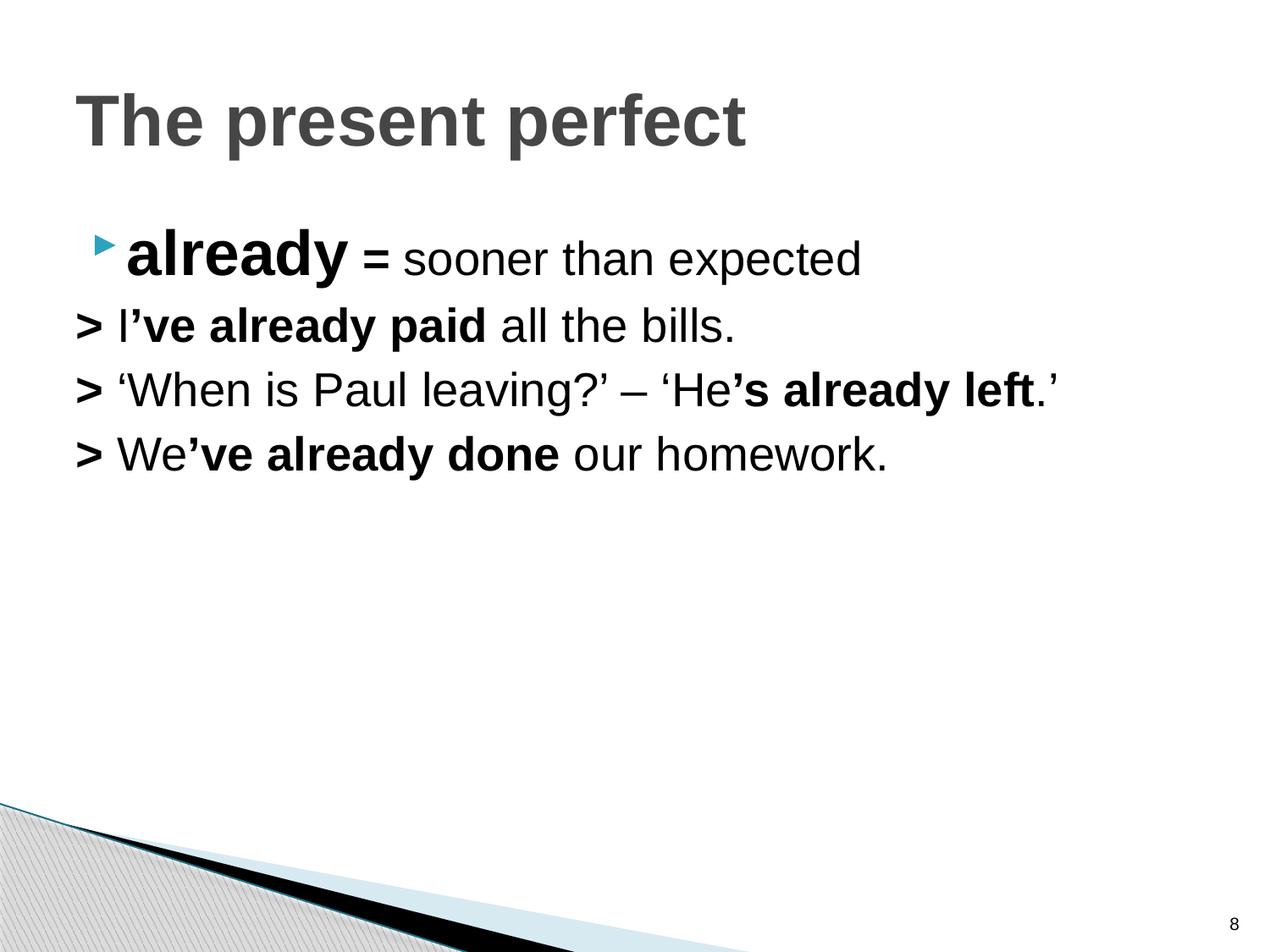

# The present perfect
already = sooner than expected
> I’ve already paid all the bills.
> ‘When is Paul leaving?’ – ‘He’s already left.’
> We’ve already done our homework.

8